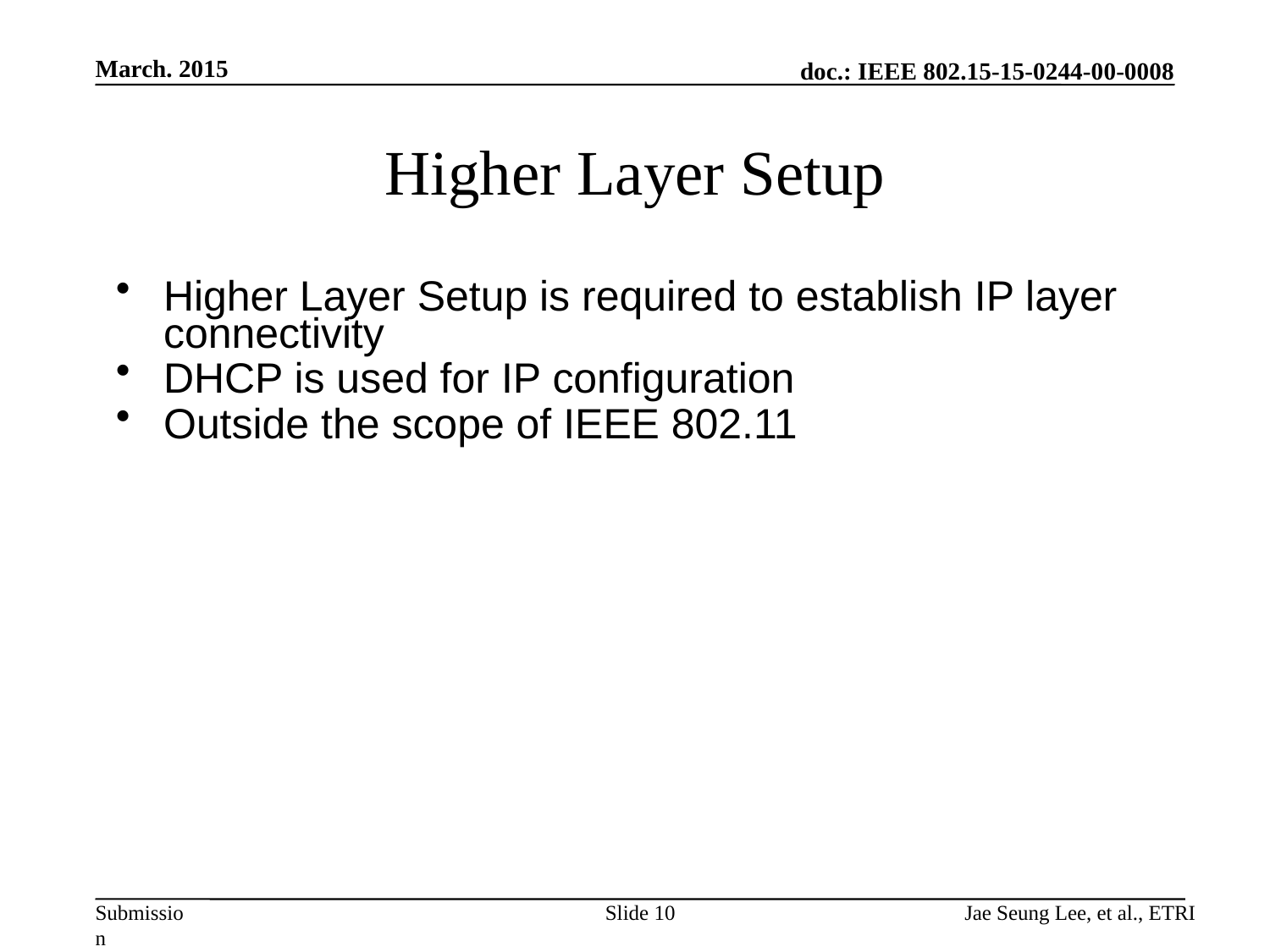

March. 2015
# Higher Layer Setup
Higher Layer Setup is required to establish IP layer connectivity
DHCP is used for IP configuration
Outside the scope of IEEE 802.11
Slide 10
Jae Seung Lee, et al., ETRI